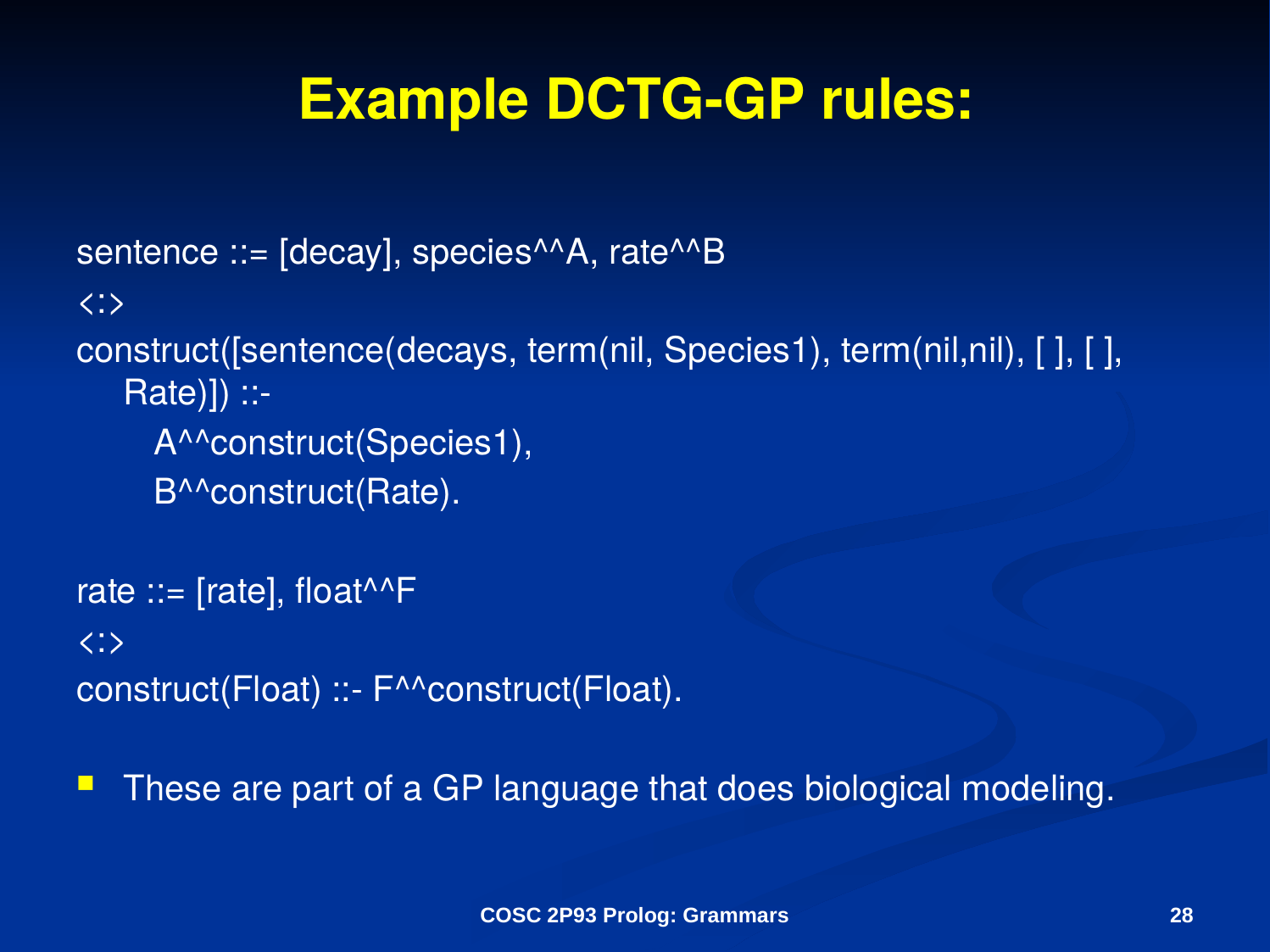

# Example DCTG-GP rules:
sentence ::= [decay], species^^A, rate^^B
<:>
construct([sentence(decays, term(nil, Species1), term(nil,nil), [ ], [ ], Rate)]) ::-
        A^^construct(Species1),
        B^^construct(Rate).

rate ::= [rate], float^^F
<:>
construct(Float) ::- F^^construct(Float).

These are part of a GP language that does biological modeling.
COSC 2P93 Prolog: Grammars
28